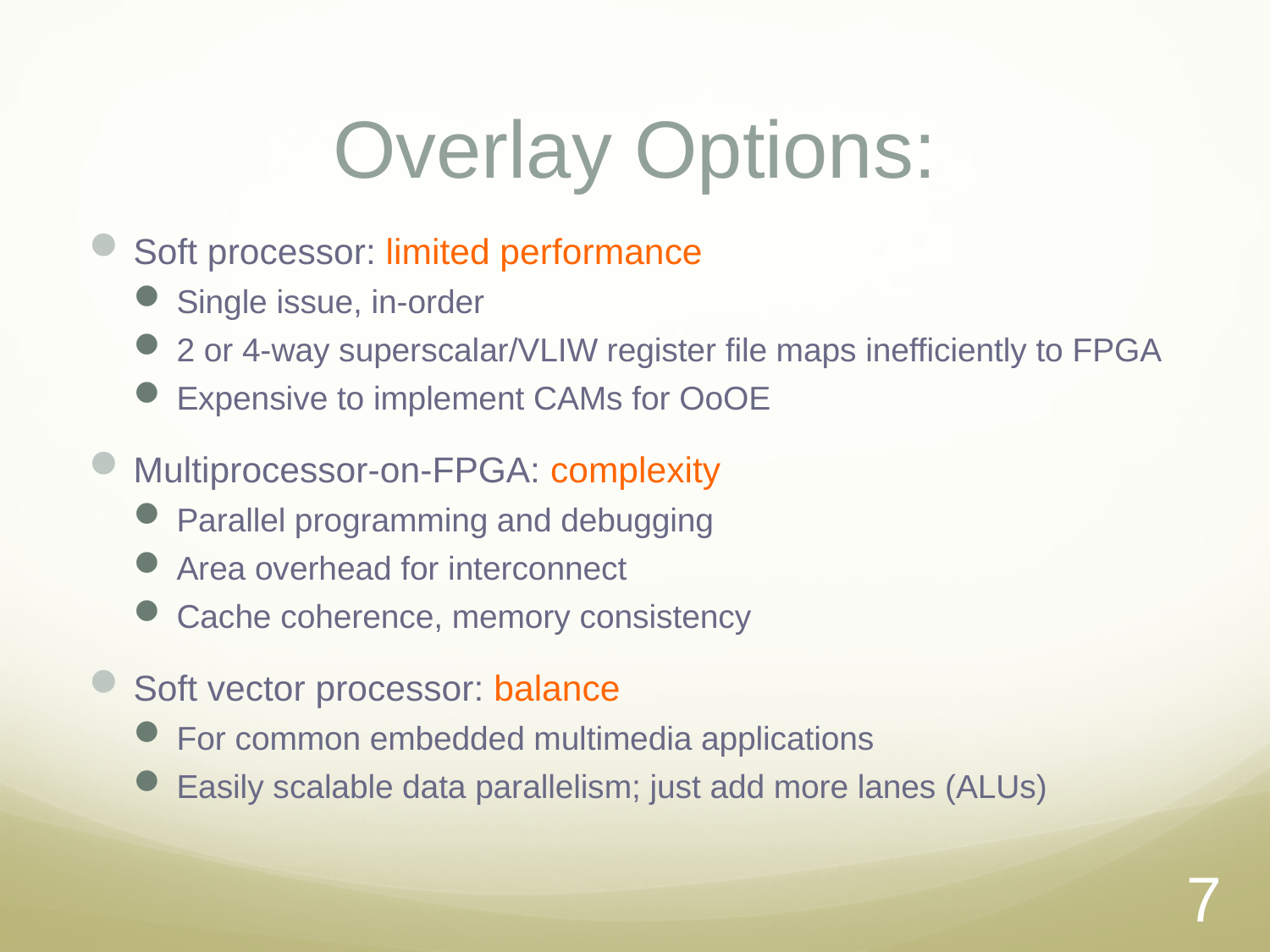

# Overlay Options:
Soft processor: limited performance
Single issue, in-order
2 or 4-way superscalar/VLIW register file maps inefficiently to FPGA
Expensive to implement CAMs for OoOE
Multiprocessor-on-FPGA: complexity
Parallel programming and debugging
Area overhead for interconnect
Cache coherence, memory consistency
Soft vector processor: balance
For common embedded multimedia applications
Easily scalable data parallelism; just add more lanes (ALUs)
7